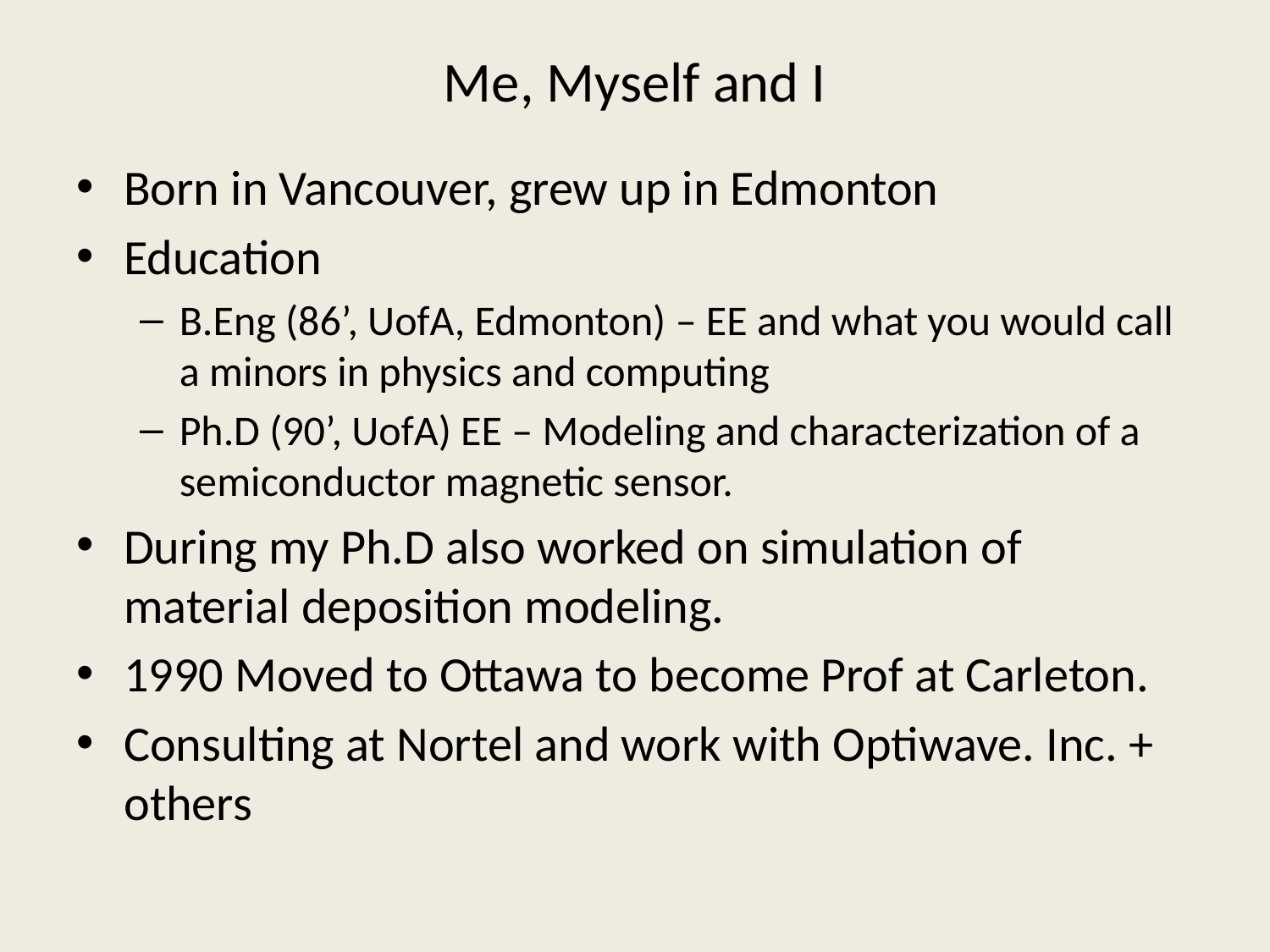

# Me, Myself and I
Born in Vancouver, grew up in Edmonton
Education
B.Eng (86’, UofA, Edmonton) – EE and what you would call a minors in physics and computing
Ph.D (90’, UofA) EE – Modeling and characterization of a semiconductor magnetic sensor.
During my Ph.D also worked on simulation of material deposition modeling.
1990 Moved to Ottawa to become Prof at Carleton.
Consulting at Nortel and work with Optiwave. Inc. + others